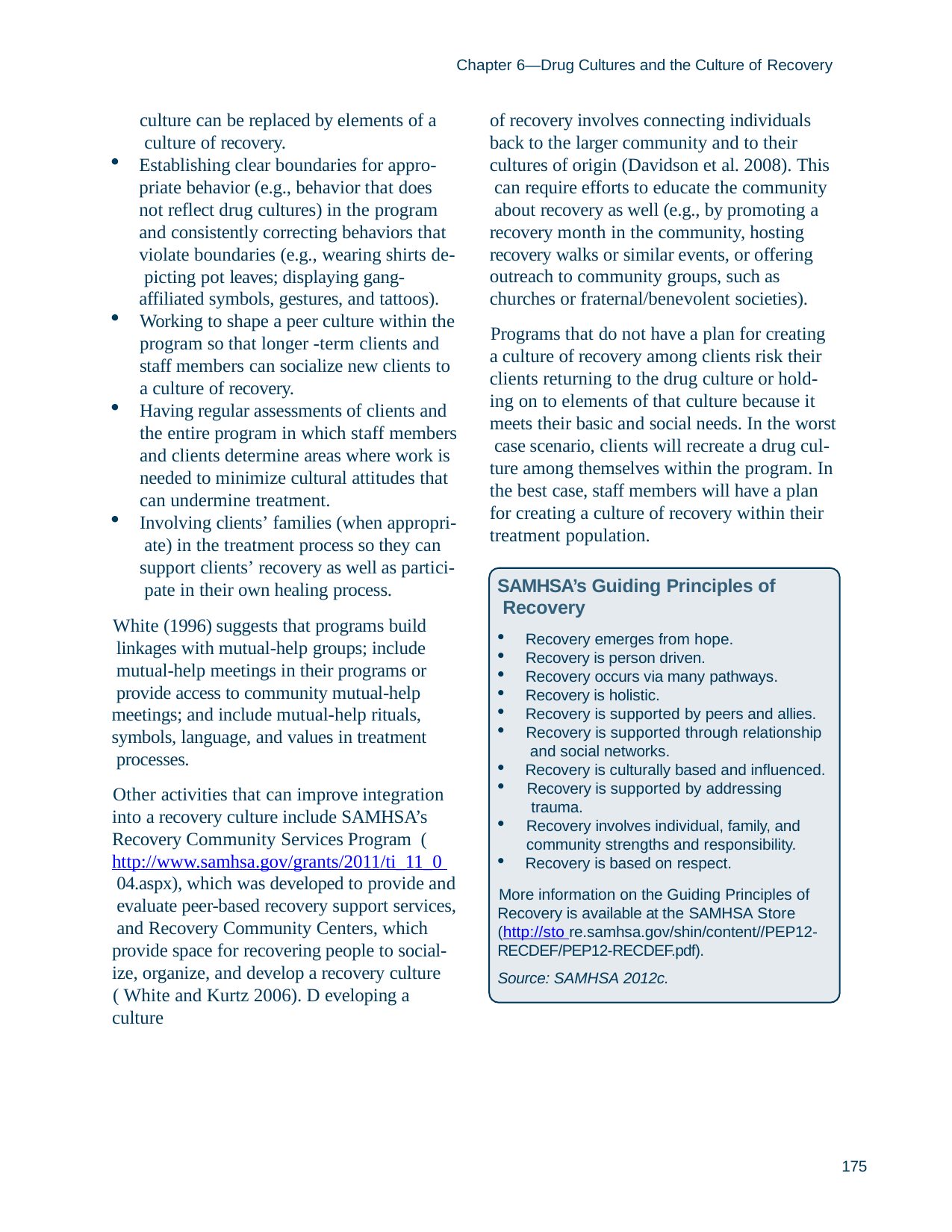

Chapter 6—Drug Cultures and the Culture of Recovery
culture can be replaced by elements of a  culture of recovery.
Establishing clear boundaries for appro-  priate behavior (e.g., behavior that does  not reflect drug cultures) in the program  and consistently correcting behaviors that  violate boundaries (e.g., wearing shirts de-  picting pot leaves; displaying gang-  affiliated symbols, gestures, and tattoos).
Working to shape a peer culture within the  program so that longer -term clients and  staff members can socialize new clients to  a culture of recovery.
Having regular assessments of clients and  the entire program in which staff members  and clients determine areas where work is  needed to minimize cultural attitudes that  can undermine treatment.
Involving clients’ families (when appropri-  ate) in the treatment process so they can  support clients’ recovery as well as partici-  pate in their own healing process.
of recovery involves connecting individuals  back to the larger community and to their  cultures of origin (Davidson et al. 2008). This  can require efforts to educate the community  about recovery as well (e.g., by promoting a  recovery month in the community, hosting  recovery walks or similar events, or offering  outreach to community groups, such as  churches or fraternal/benevolent societies).
Programs that do not have a plan for creating  a culture of recovery among clients risk their  clients returning to the drug culture or hold-  ing on to elements of that culture because it  meets their basic and social needs. In the worst  case scenario, clients will recreate a drug cul-  ture among themselves within the program. In  the best case, staff members will have a plan  for creating a culture of recovery within their  treatment population.

SAMHSA’s Guiding Principles of  Recovery
White (1996) suggests that programs build  linkages with mutual-help groups; include  mutual-help meetings in their programs or  provide access to community mutual-help  meetings; and include mutual-help rituals,  symbols, language, and values in treatment  processes.
Other activities that can improve integration  into a recovery culture include SAMHSA’s  Recovery Community Services Program  (http://www.samhsa.gov/grants/2011/ti_11_0  04.aspx), which was developed to provide and  evaluate peer-based recovery support services,  and Recovery Community Centers, which  provide space for recovering people to social-  ize, organize, and develop a recovery culture
( White and Kurtz 2006). D eveloping a culture
Recovery emerges from hope.
Recovery is person driven.
Recovery occurs via many pathways.
Recovery is holistic.
Recovery is supported by peers and allies.
Recovery is supported through relationship  and social networks.
Recovery is culturally based and influenced.
Recovery is supported by addressing  trauma.
Recovery involves individual, family, and  community strengths and responsibility.
Recovery is based on respect.
More information on the Guiding Principles of  Recovery is available at the SAMHSA Store
(http://sto re.samhsa.gov/shin/content//PEP12-  RECDEF/PEP12-RECDEF.pdf).
Source: SAMHSA 2012c.
175